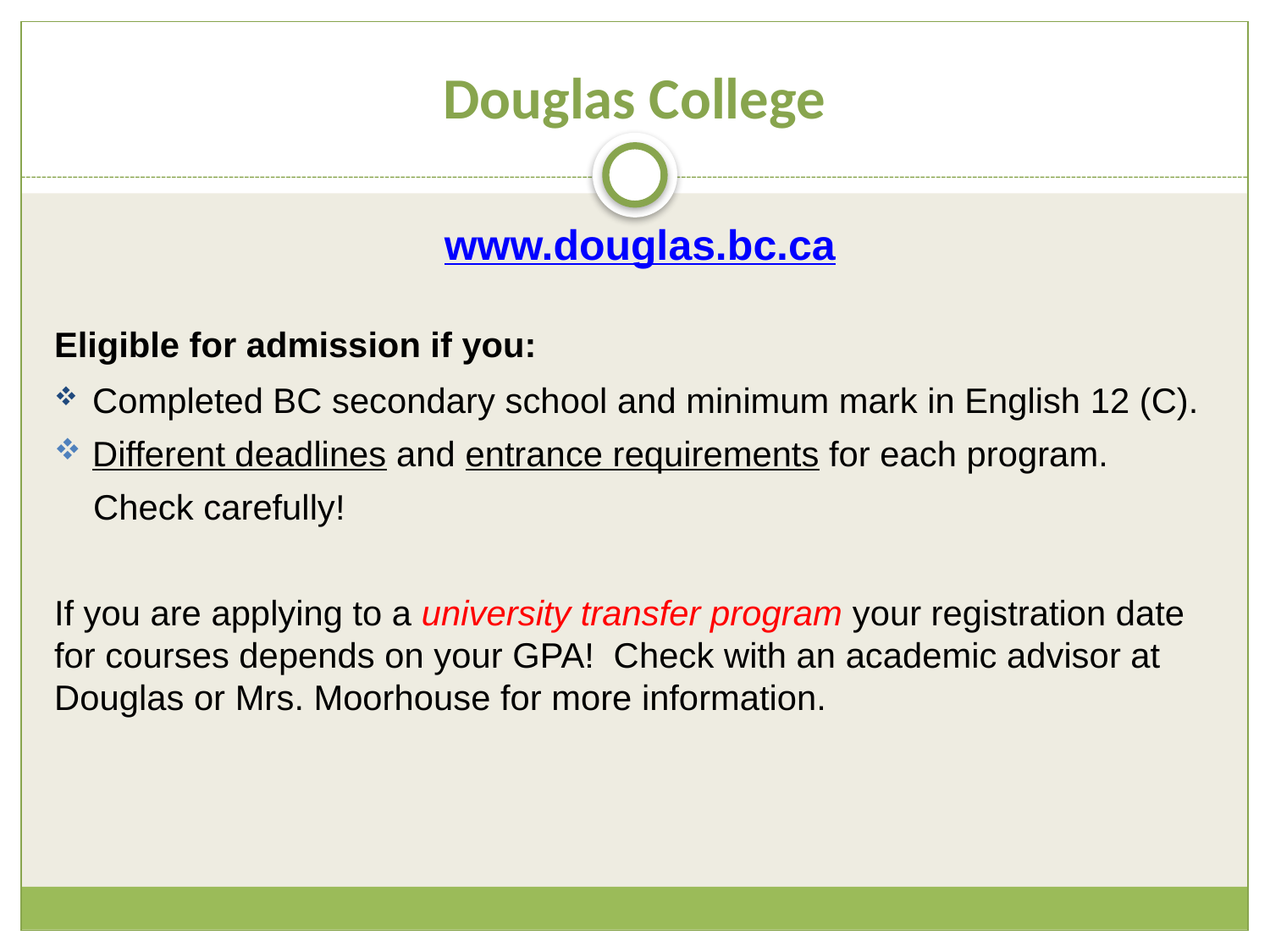

# Douglas College
www.douglas.bc.ca

Eligible for admission if you:
Completed BC secondary school and minimum mark in English 12 (C).
Different deadlines and entrance requirements for each program.
    Check carefully!

If you are applying to a university transfer program your registration date for courses depends on your GPA!  Check with an academic advisor at Douglas or Mrs. Moorhouse for more information.